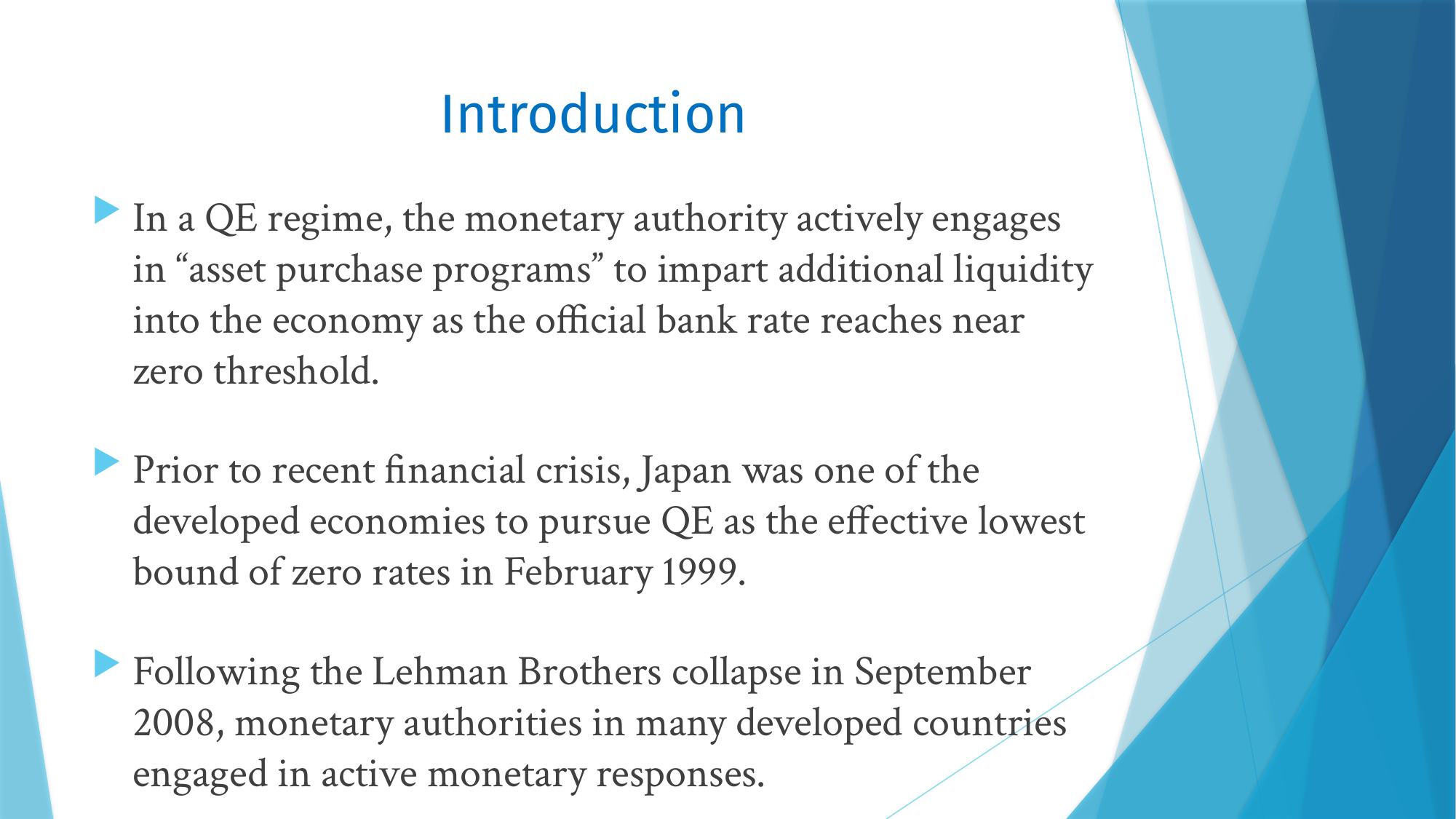

# Introduction
In a QE regime, the monetary authority actively engages in “asset purchase programs” to impart additional liquidity into the economy as the official bank rate reaches near zero threshold.

Prior to recent financial crisis, Japan was one of the developed economies to pursue QE as the effective lowest bound of zero rates in February 1999.

Following the Lehman Brothers collapse in September 2008, monetary authorities in many developed countries engaged in active monetary responses.